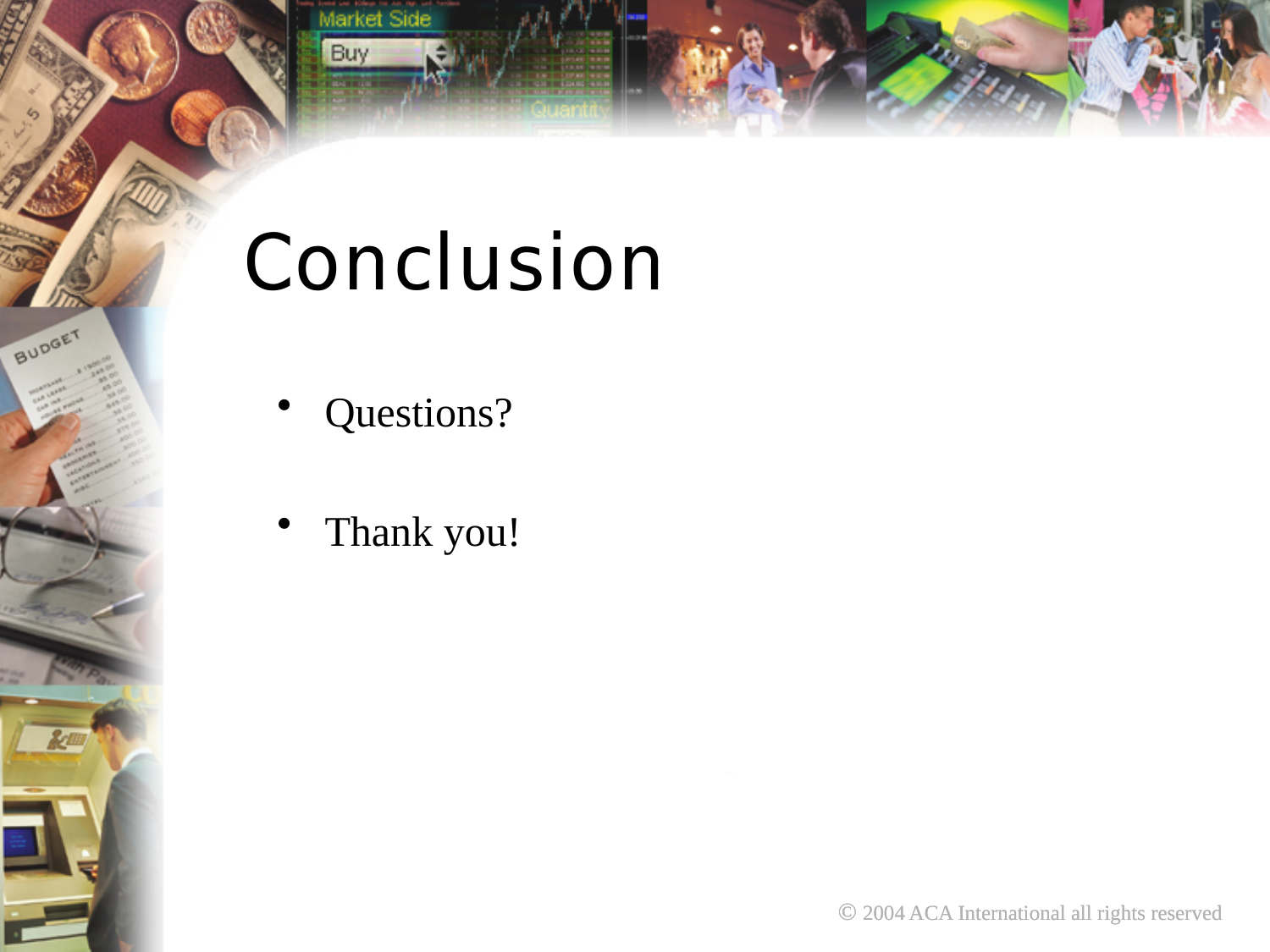

Conclusion

Questions?

Thank you!

© 2004 ACA International all rights reserved